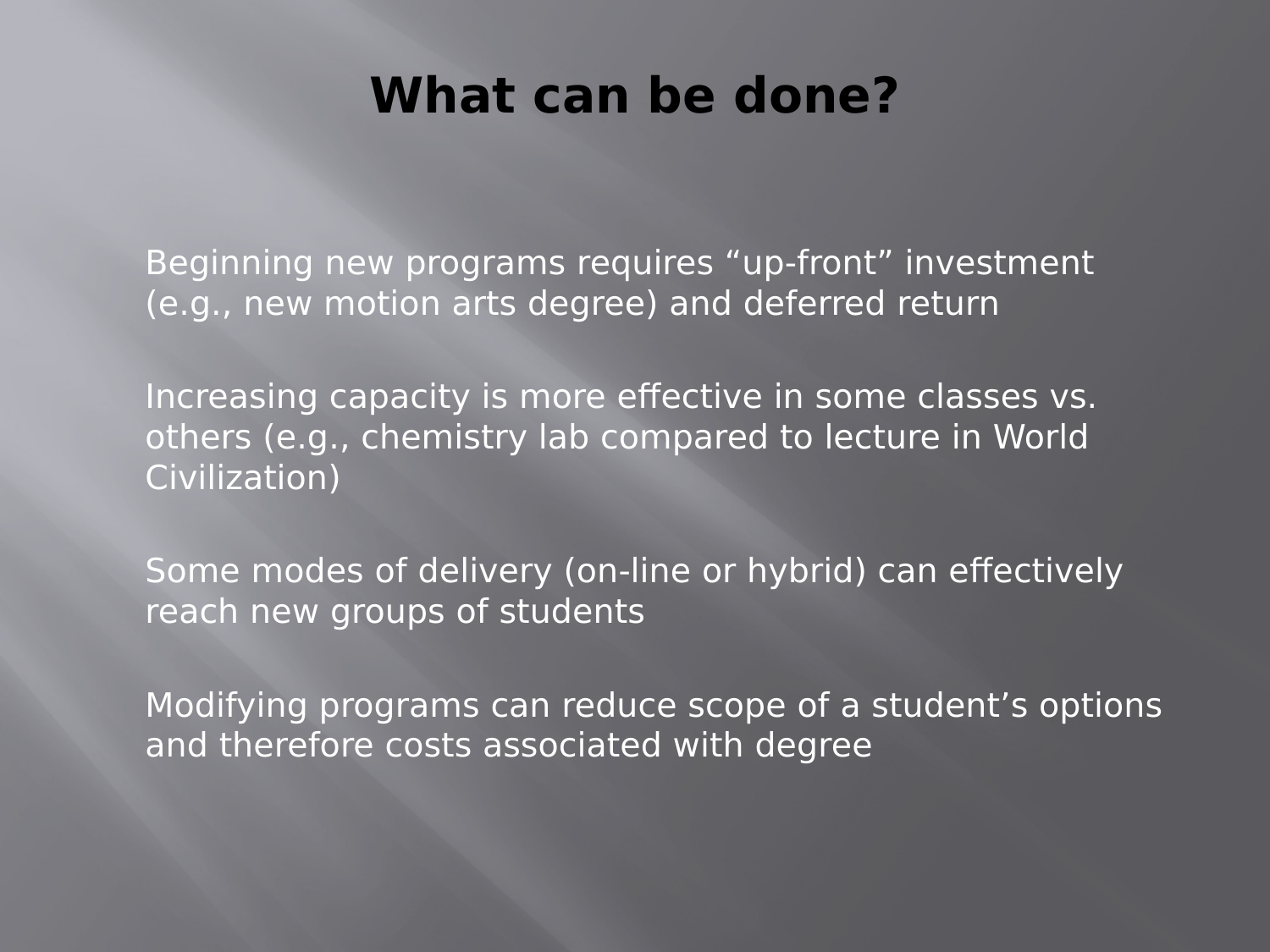

# What can be done?
	Beginning new programs requires “up-front” investment (e.g., new motion arts degree) and deferred return

	Increasing capacity is more effective in some classes vs. others (e.g., chemistry lab compared to lecture in World Civilization)

	Some modes of delivery (on-line or hybrid) can effectively reach new groups of students

	Modifying programs can reduce scope of a student’s options and therefore costs associated with degree